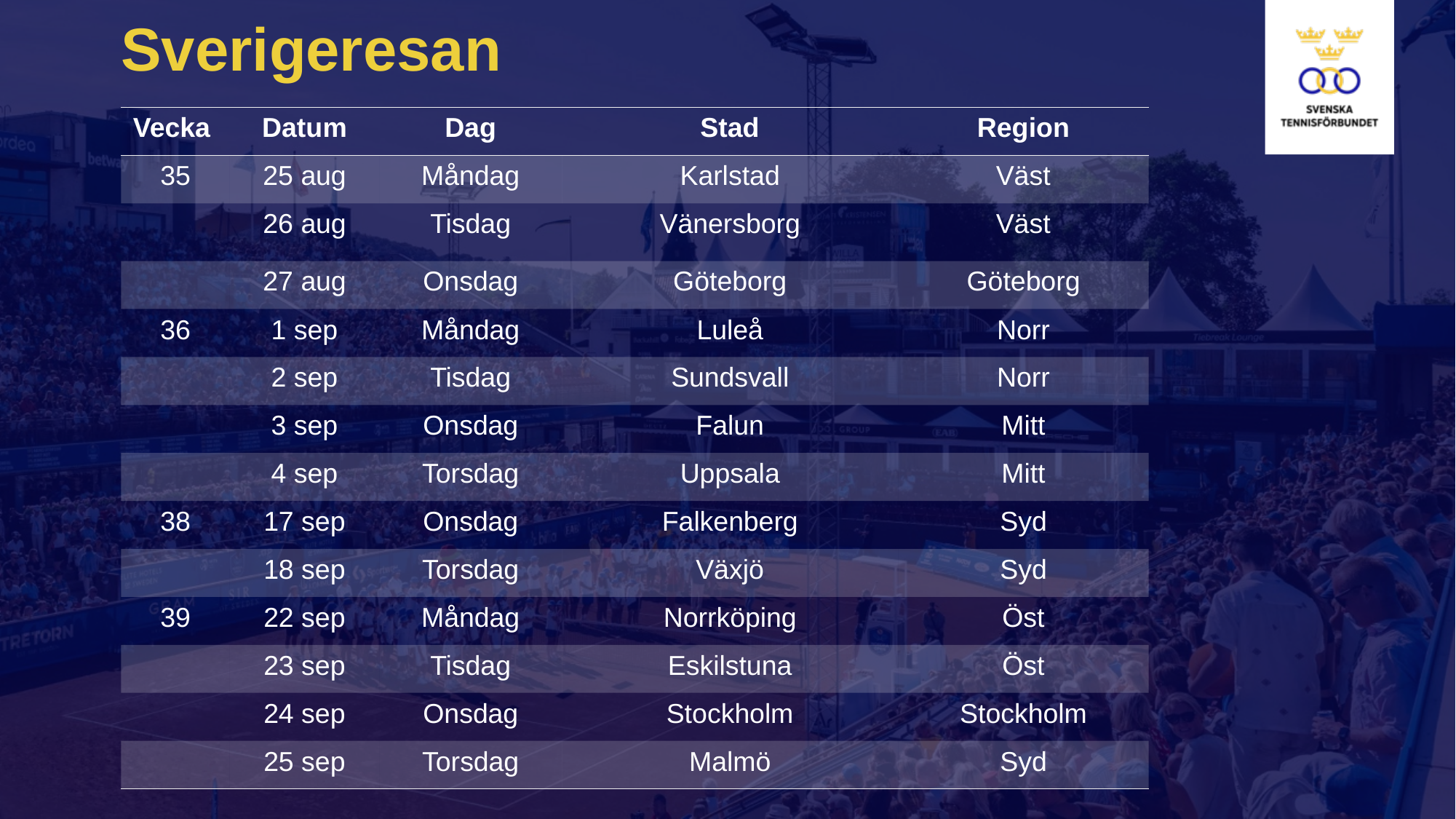

Sverigeresan

| Vecka | Datum | Dag | Stad | Region |
| --- | --- | --- | --- | --- |
| 35 | 25 aug | Måndag | Karlstad | Väst |
|  | 26 aug | Tisdag | Vänersborg | Väst |
|  | 27 aug | Onsdag | Göteborg | Göteborg |
| 36 | 1 sep | Måndag | Luleå | Norr |
|  | 2 sep | Tisdag | Sundsvall | Norr |
|  | 3 sep | Onsdag | Falun | Mitt |
|  | 4 sep | Torsdag | Uppsala | Mitt |
| 38 | 17 sep | Onsdag | Falkenberg | Syd |
|  | 18 sep | Torsdag | Växjö | Syd |
| 39 | 22 sep | Måndag | Norrköping | Öst |
|  | 23 sep | Tisdag | Eskilstuna | Öst |
|  | 24 sep | Onsdag | Stockholm | Stockholm |
|  | 25 sep | Torsdag | Malmö | Syd |